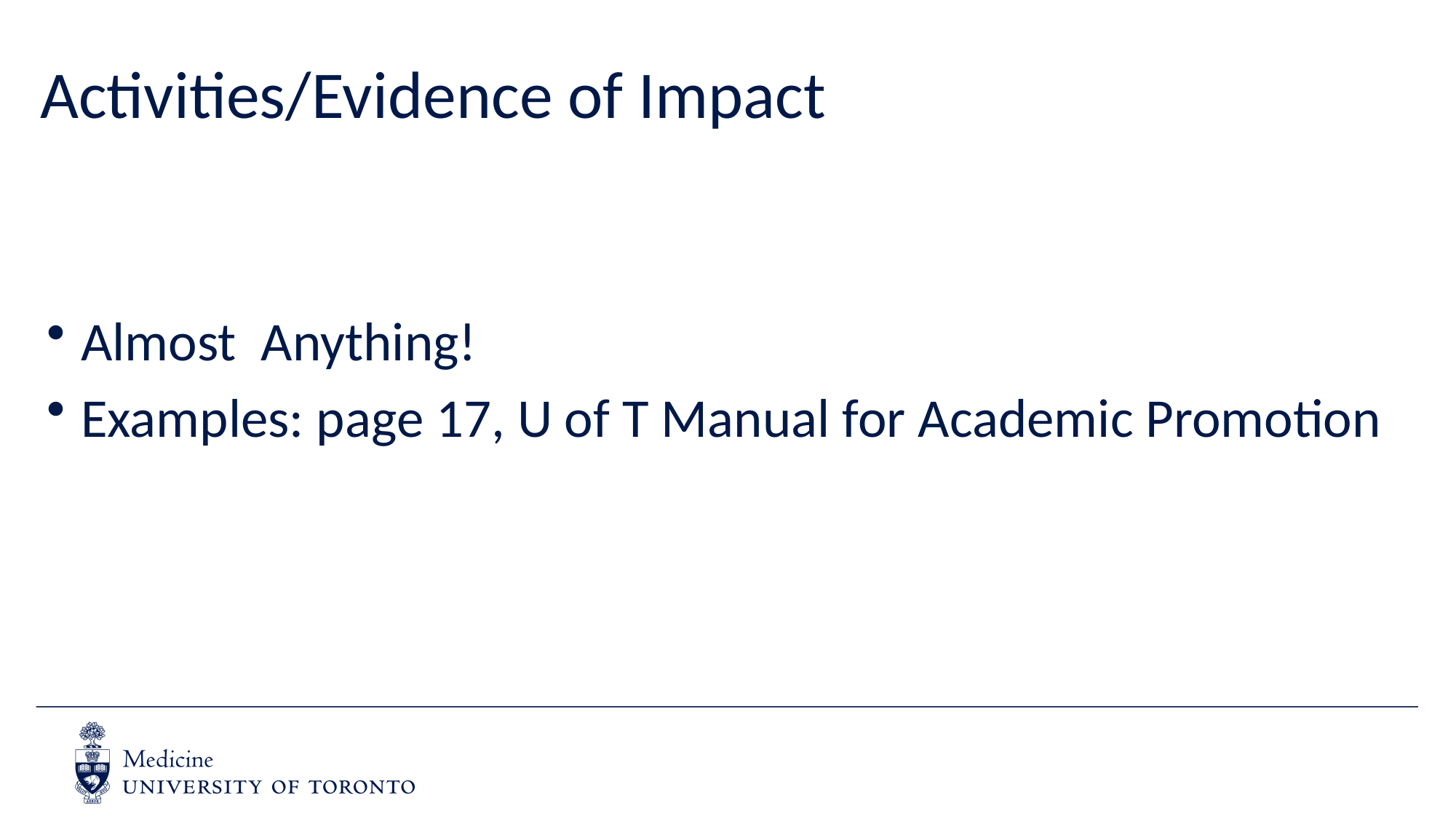

# Activities/Evidence of Impact

Almost  Anything!
Examples: page 17, U of T Manual for Academic Promotion